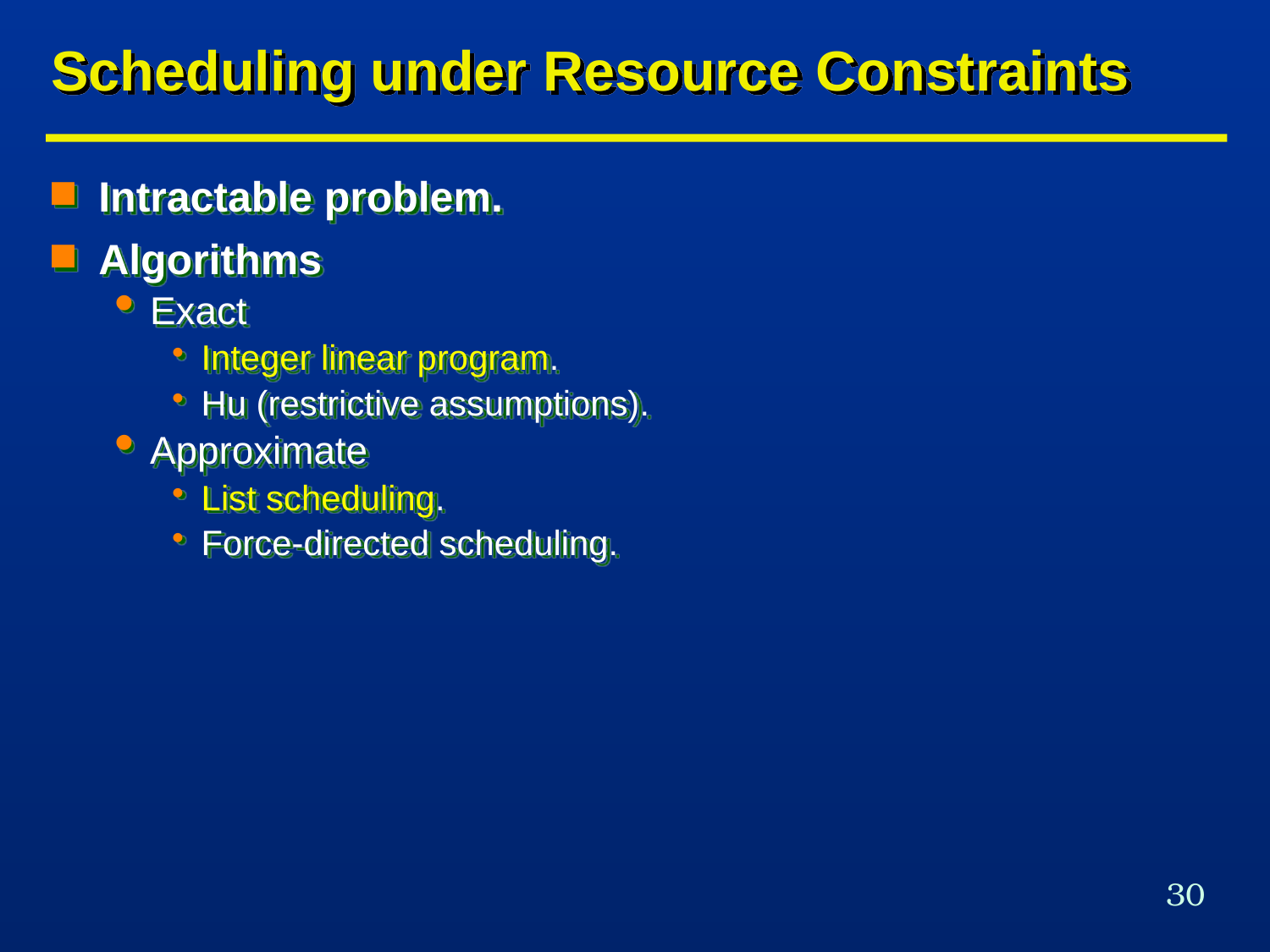

# Scheduling under Resource Constraints
Intractable problem.
Algorithms
Exact
Integer linear program.
Hu (restrictive assumptions).
Approximate
List scheduling.
Force-directed scheduling.